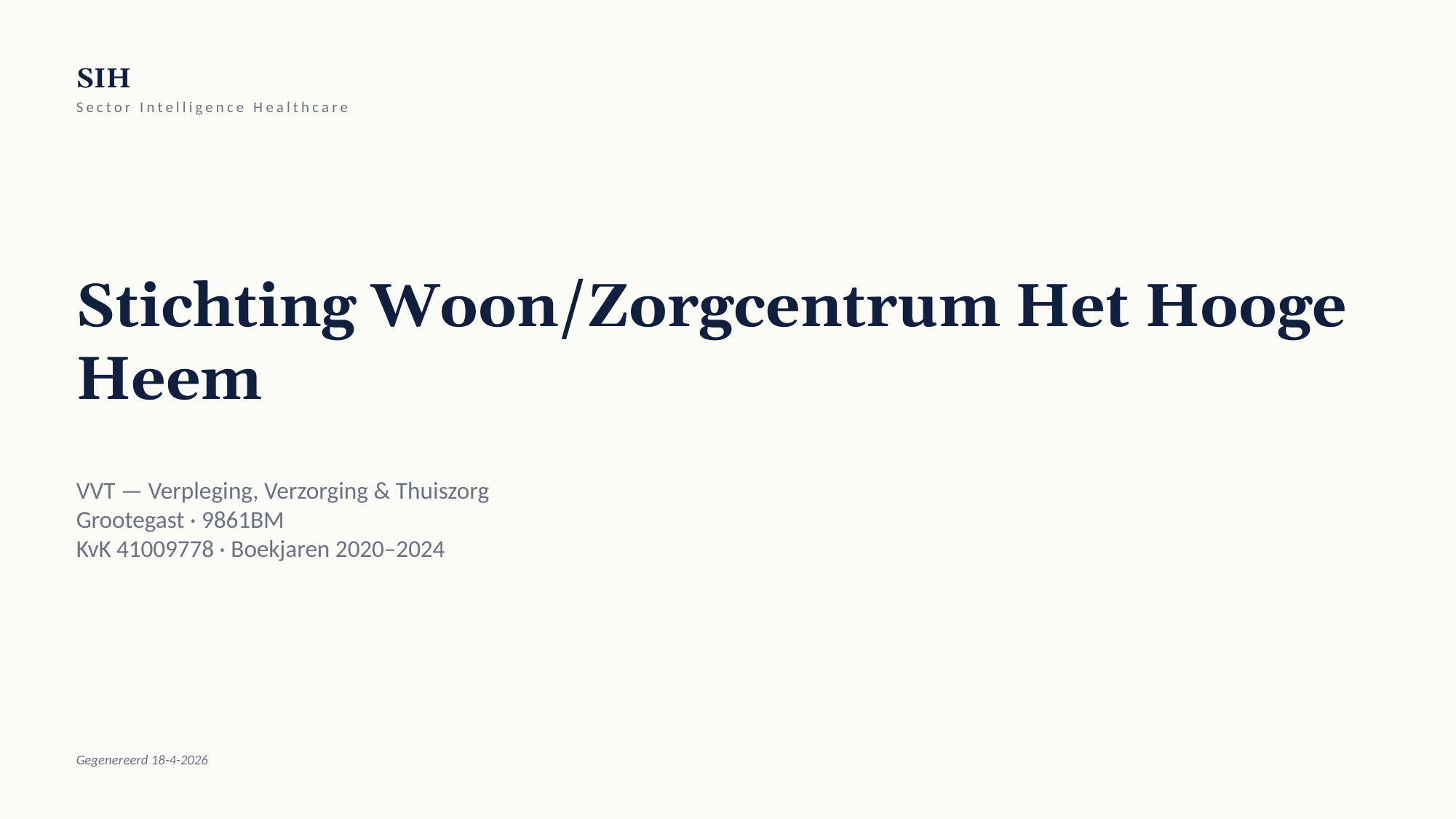

SIH
Sector Intelligence Healthcare
Stichting Woon/Zorgcentrum Het Hooge Heem
VVT — Verpleging, Verzorging & Thuiszorg
Grootegast · 9861BM
KvK 41009778 · Boekjaren 2020–2024
Gegenereerd 18-4-2026